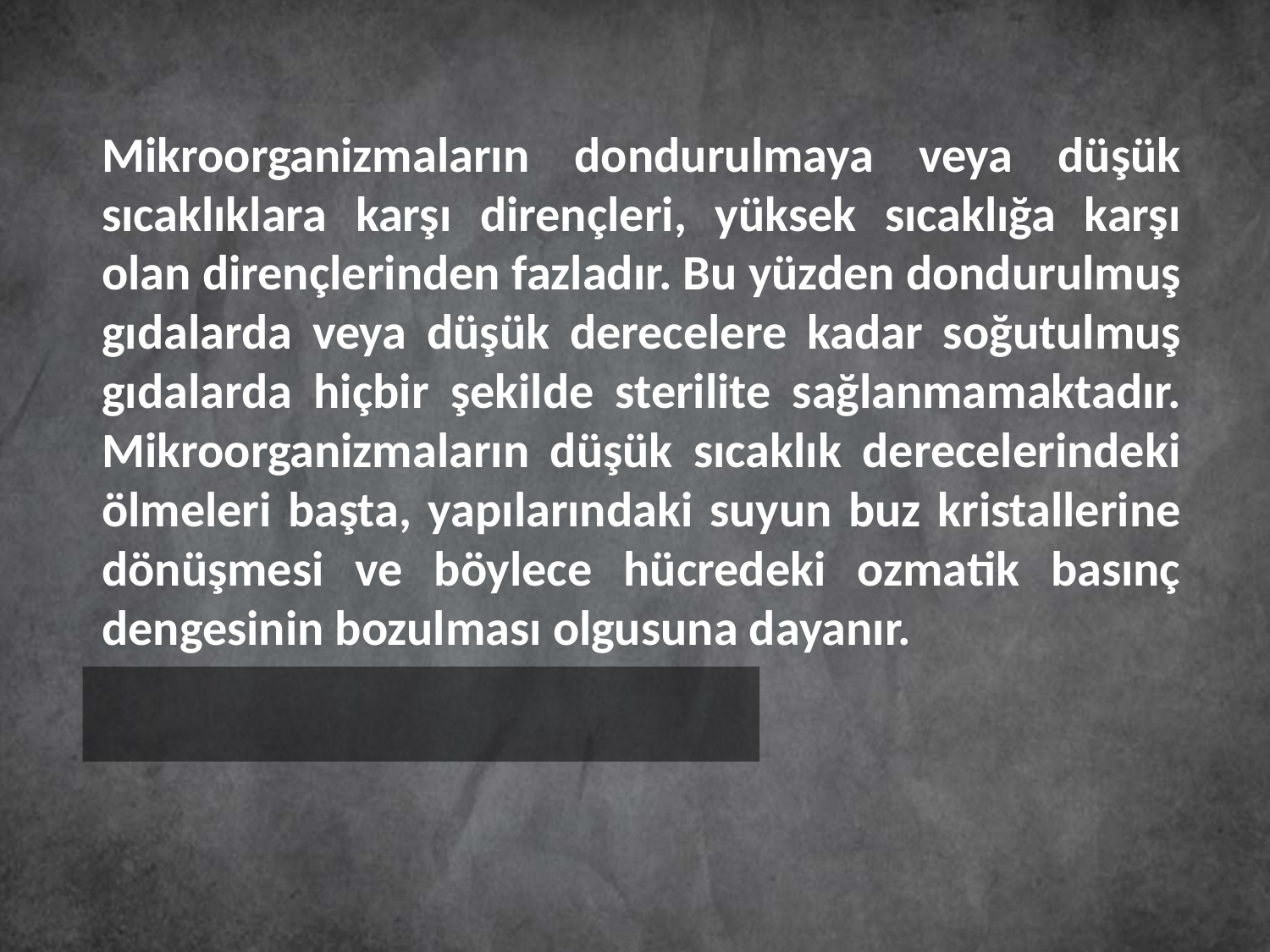

Mikroorganizmaların dondurulmaya veya düşük sıcaklıklara karşı dirençleri, yüksek sıcaklığa karşı olan dirençlerinden fazladır. Bu yüzden dondurulmuş gıdalarda veya düşük derecelere kadar soğutulmuş gıdalarda hiçbir şekilde sterilite sağlanmamaktadır. Mikroorganizmaların düşük sıcaklık derecelerindeki ölmeleri başta, yapılarındaki suyun buz kristallerine dönüşmesi ve böylece hücredeki ozmatik basınç dengesinin bozulması olgusuna dayanır.